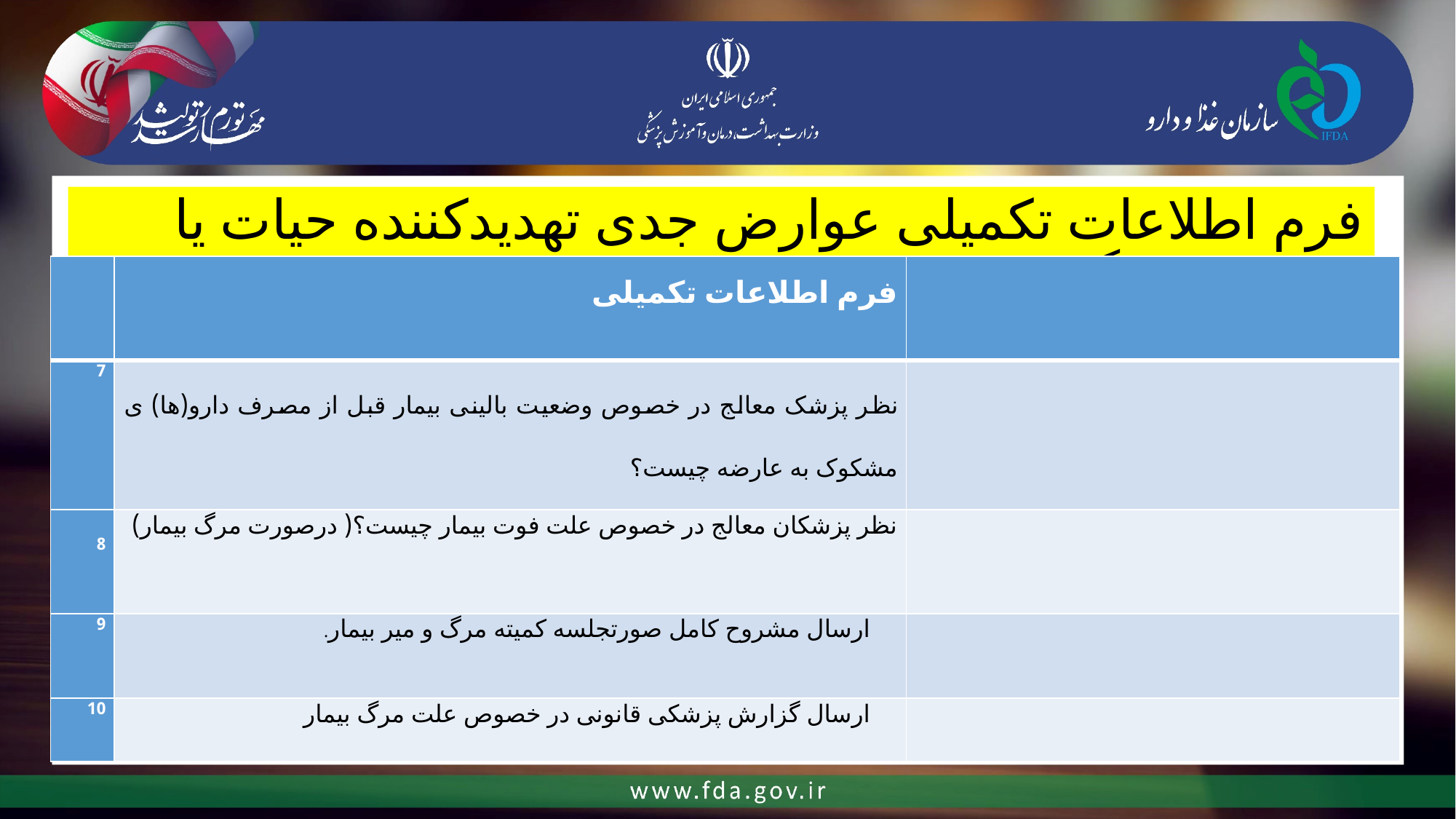

# فرم اطلاعات تکمیلی عوارض جدی تهدیدکننده حیات یا منجر به مرگ
|  | فرم اطلاعات تکمیلی |  |
| --- | --- | --- |
| 7 | نظر پزشک معالج در خصوص وضعیت بالینی بیمار قبل از مصرف دارو(ها) ی مشکوک به عارضه چیست؟ |  |
| 8 | نظر پزشکان معالج در خصوص علت فوت بیمار چیست؟( درصورت مرگ بیمار) |  |
| 9 | ارسال مشروح کامل صورتجلسه کمیته مرگ و میر بیمار. |  |
| 10 | ارسال گزارش پزشکی قانونی در خصوص علت مرگ بیمار |  |